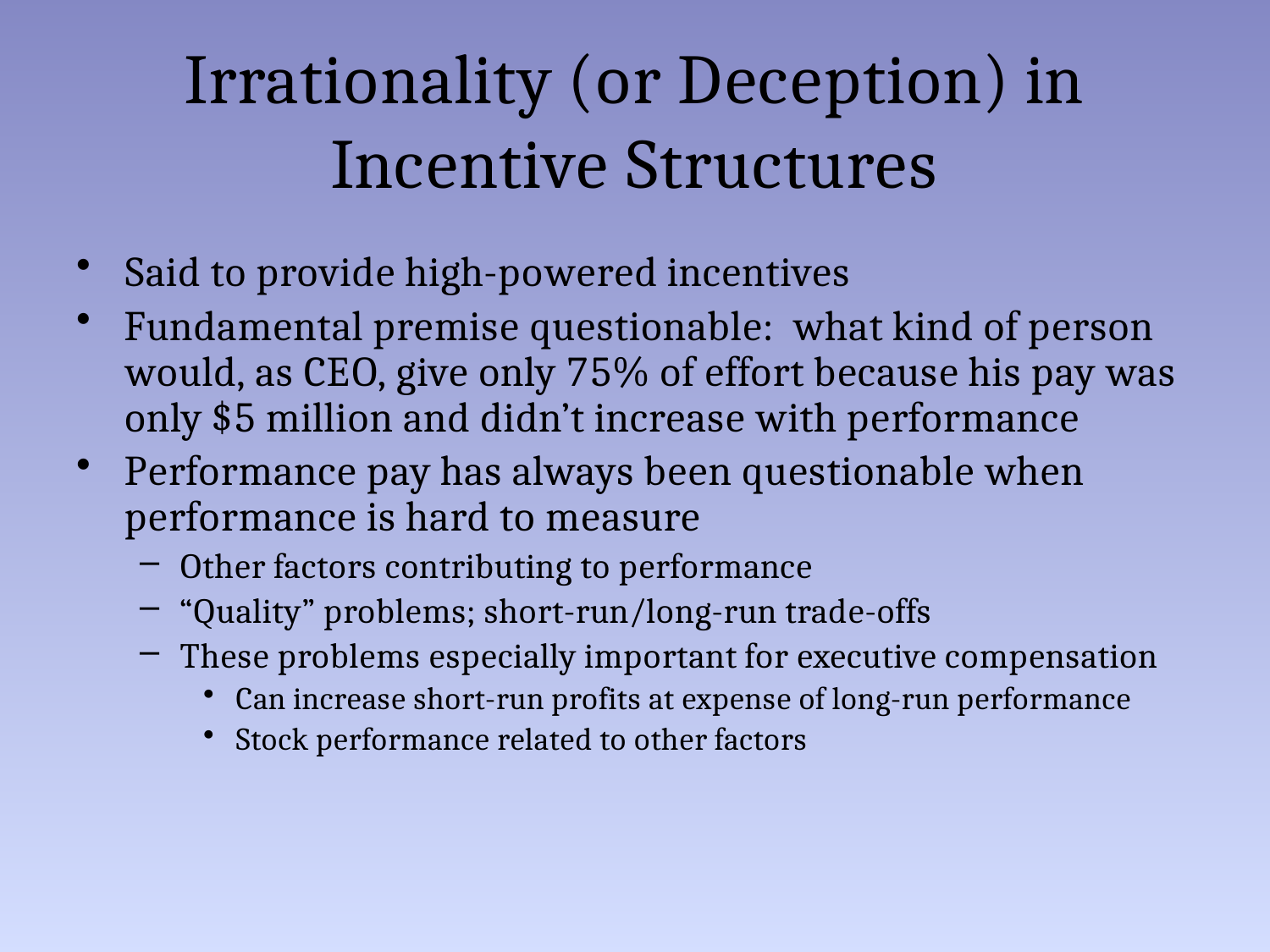

# Irrationality (or Deception) in Incentive Structures
Said to provide high-powered incentives
Fundamental premise questionable:  what kind of person would, as CEO, give only 75% of effort because his pay was only $5 million and didn’t increase with performance
Performance pay has always been questionable when performance is hard to measure
Other factors contributing to performance
“Quality” problems; short-run/long-run trade-offs
These problems especially important for executive compensation
Can increase short-run profits at expense of long-run performance
Stock performance related to other factors